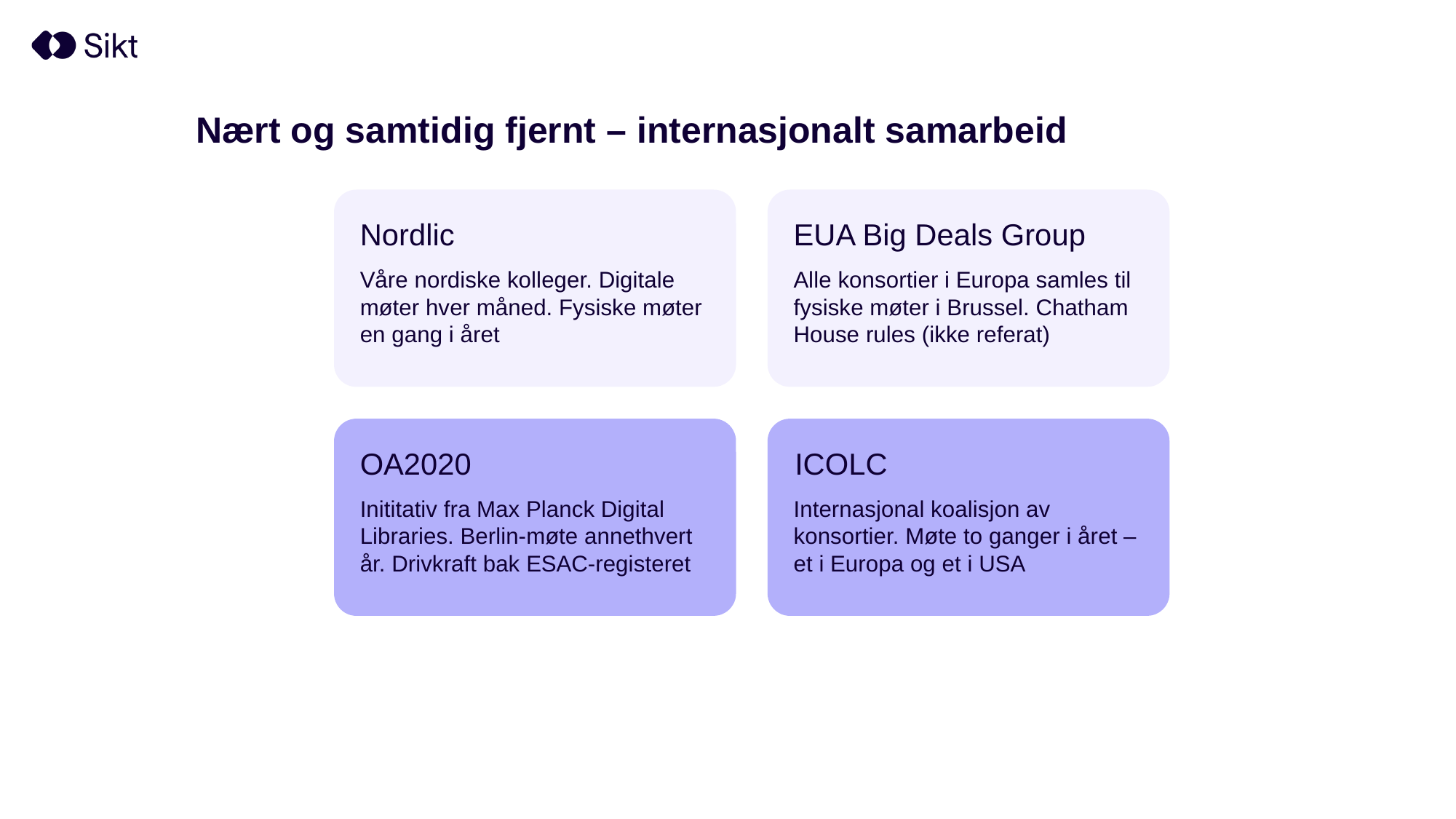

# Nært og samtidig fjernt – internasjonalt samarbeid

Nordlic
EUA Big Deals Group
Våre nordiske kolleger. Digitale møter hver måned. Fysiske møter en gang i året
Alle konsortier i Europa samles til fysiske møter i Brussel. Chatham House rules (ikke referat)

OA2020
ICOLC
Inititativ fra Max Planck Digital Libraries. Berlin-møte annethvert år. Drivkraft bak ESAC-registeret
Internasjonal koalisjon av konsortier. Møte to ganger i året – et i Europa og et i USA